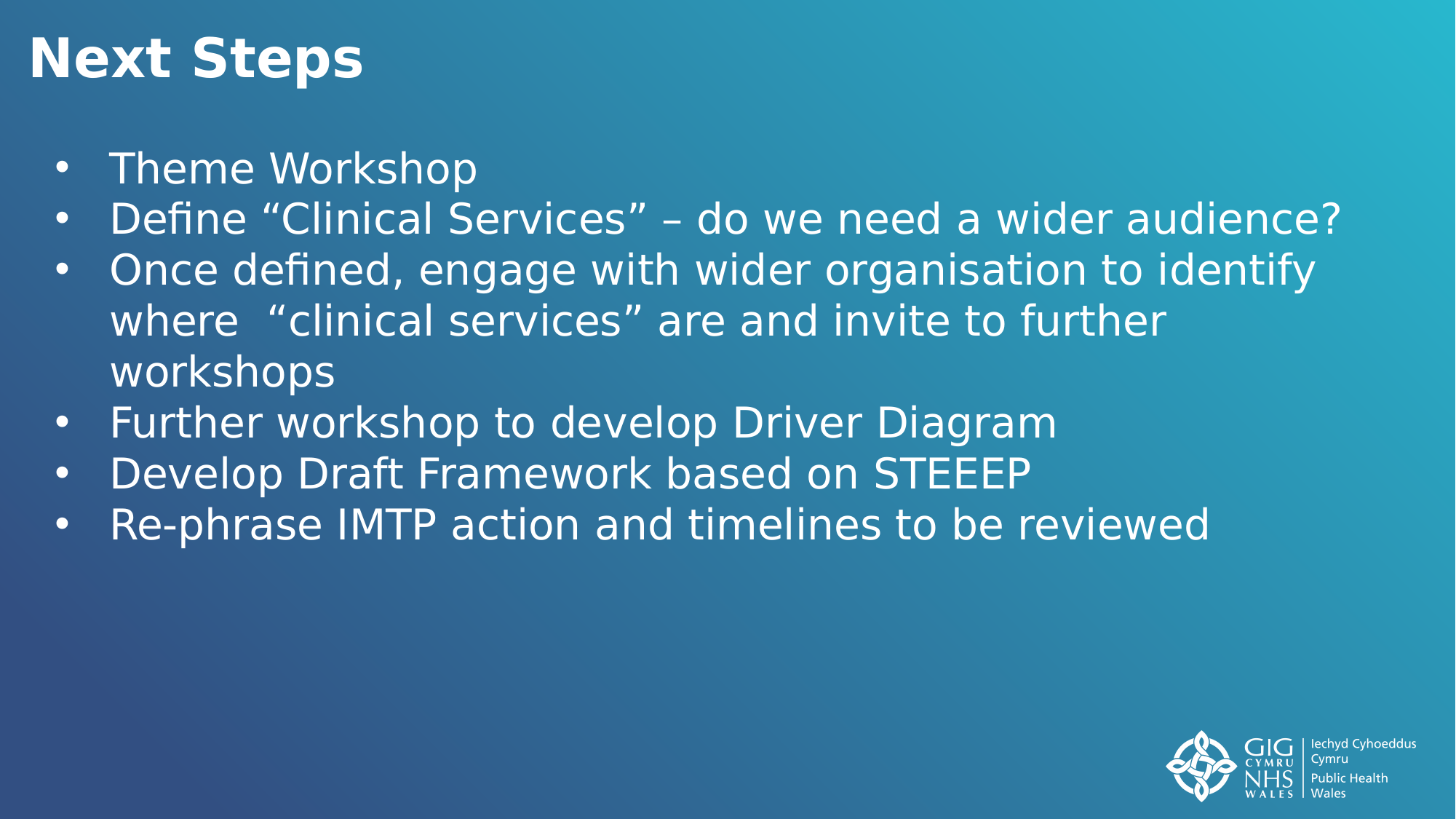

Next Steps

Theme Workshop
Define “Clinical Services” – do we need a wider audience?
Once defined, engage with wider organisation to identify where  “clinical services” are and invite to further workshops
Further workshop to develop Driver Diagram
Develop Draft Framework based on STEEEP
Re-phrase IMTP action and timelines to be reviewed